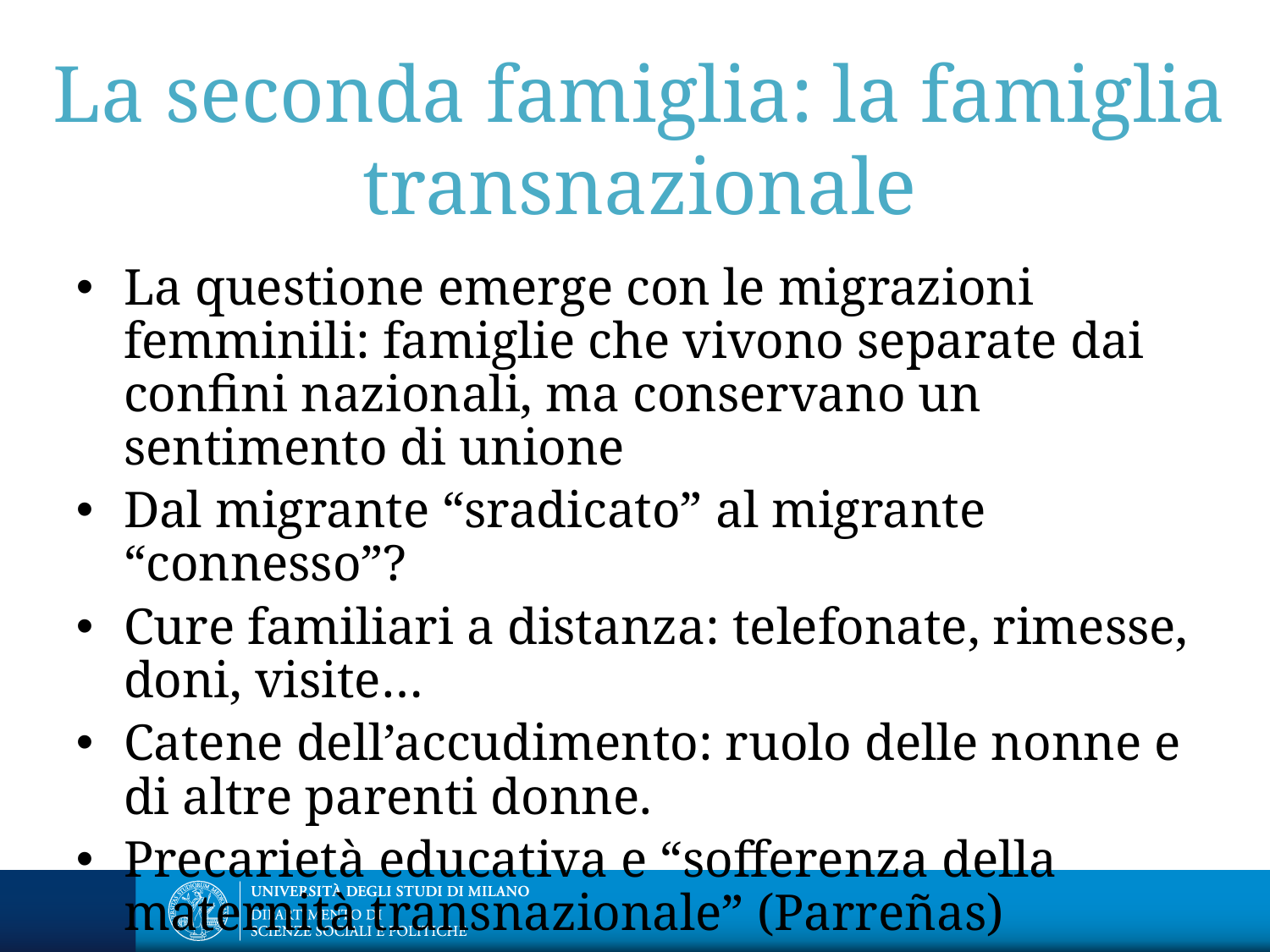

# La seconda famiglia: la famiglia transnazionale
La questione emerge con le migrazioni femminili: famiglie che vivono separate dai confini nazionali, ma conservano un sentimento di unione
Dal migrante “sradicato” al migrante “connesso”?
Cure familiari a distanza: telefonate, rimesse, doni, visite…
Catene dell’accudimento: ruolo delle nonne e di altre parenti donne.
Precarietà educativa e “sofferenza della maternità transnazionale” (Parreñas)